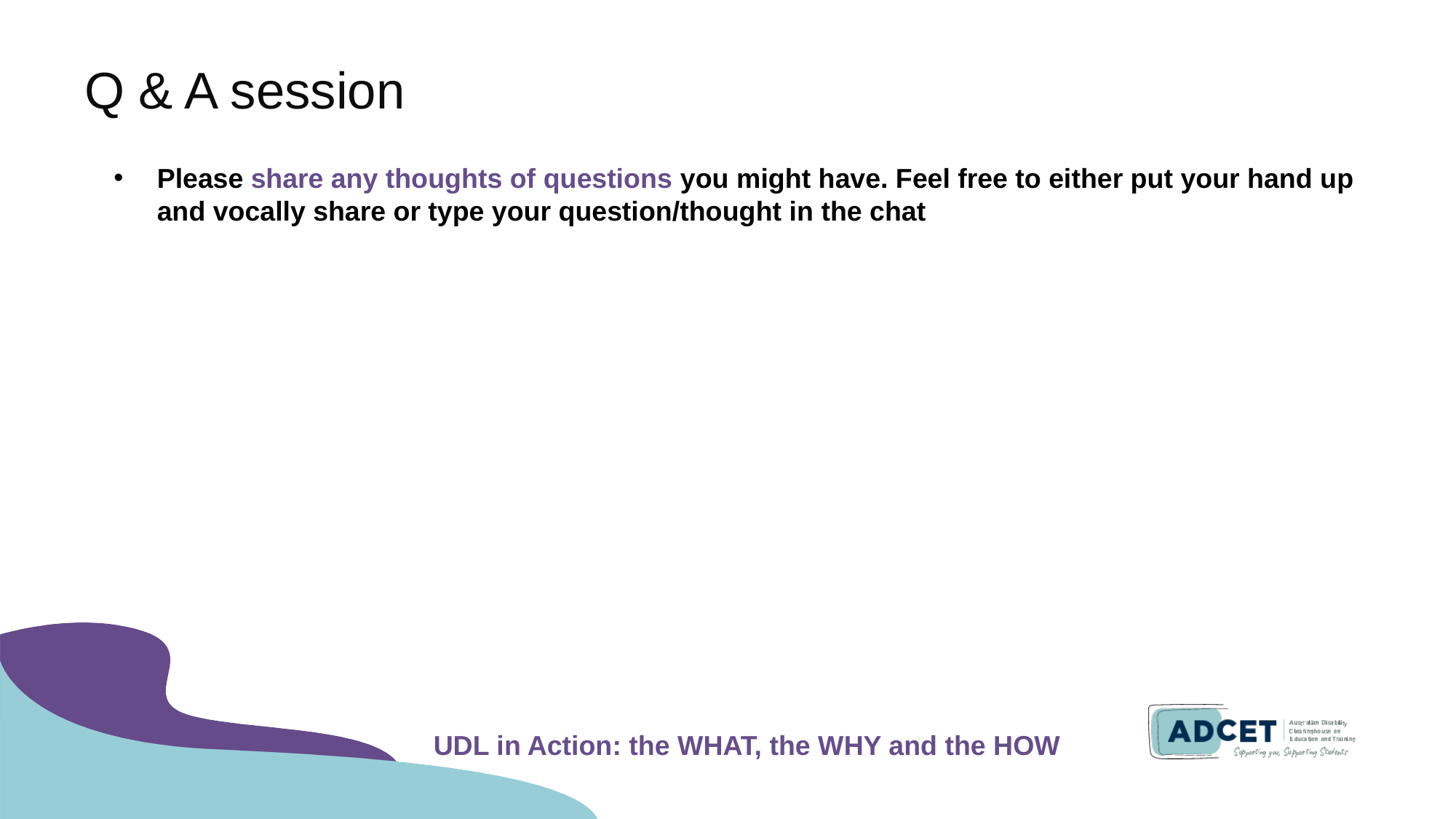

# Q & A session
Please share any thoughts of questions you might have. Feel free to either put your hand up and vocally share or type your question/thought in the chat​